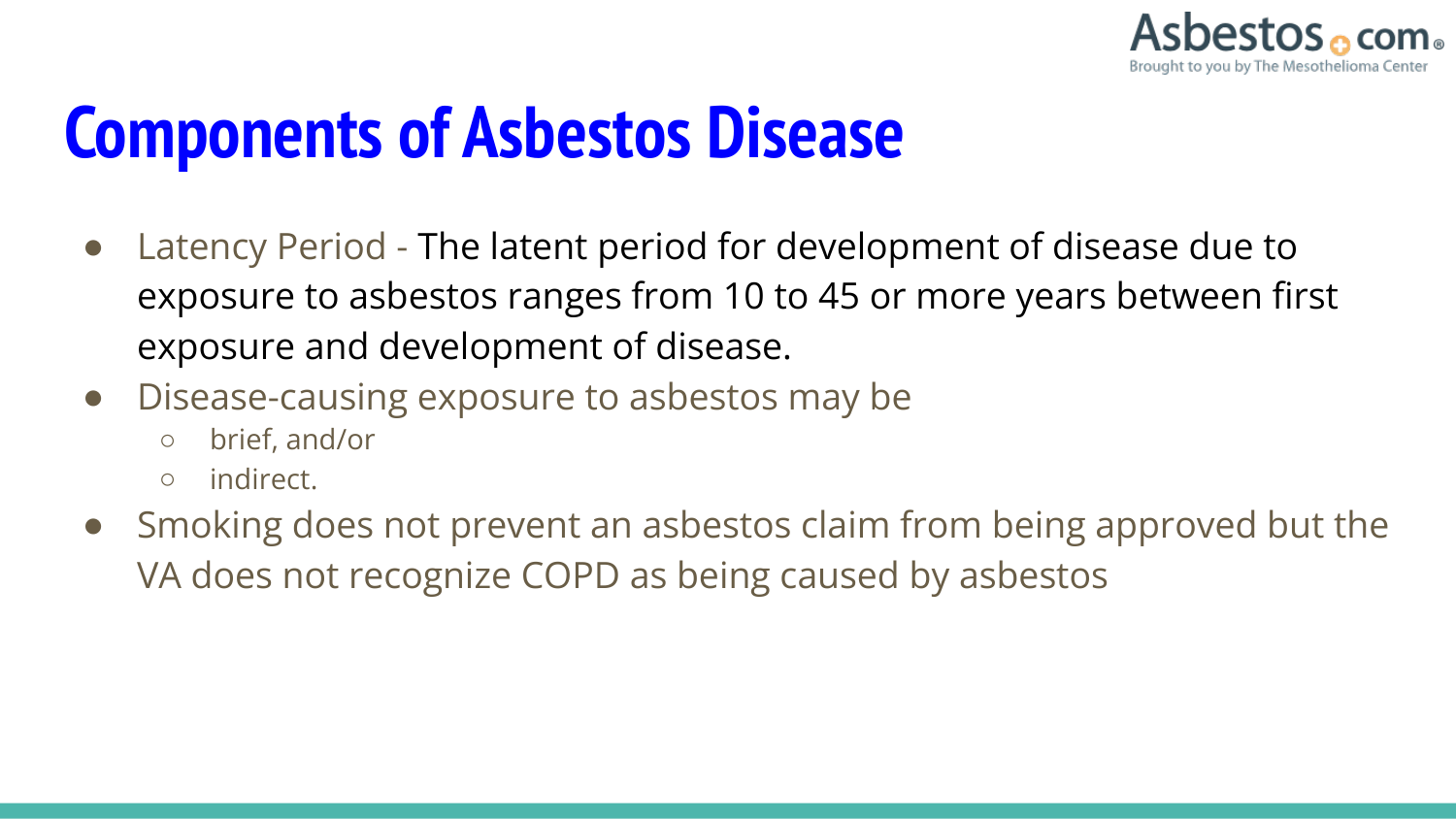

# Components of Asbestos Disease
Latency Period - The latent period for development of disease due to exposure to asbestos ranges from 10 to 45 or more years between first exposure and development of disease.
Disease-causing exposure to asbestos may be
brief, and/or
indirect.
Smoking does not prevent an asbestos claim from being approved but the VA does not recognize COPD as being caused by asbestos